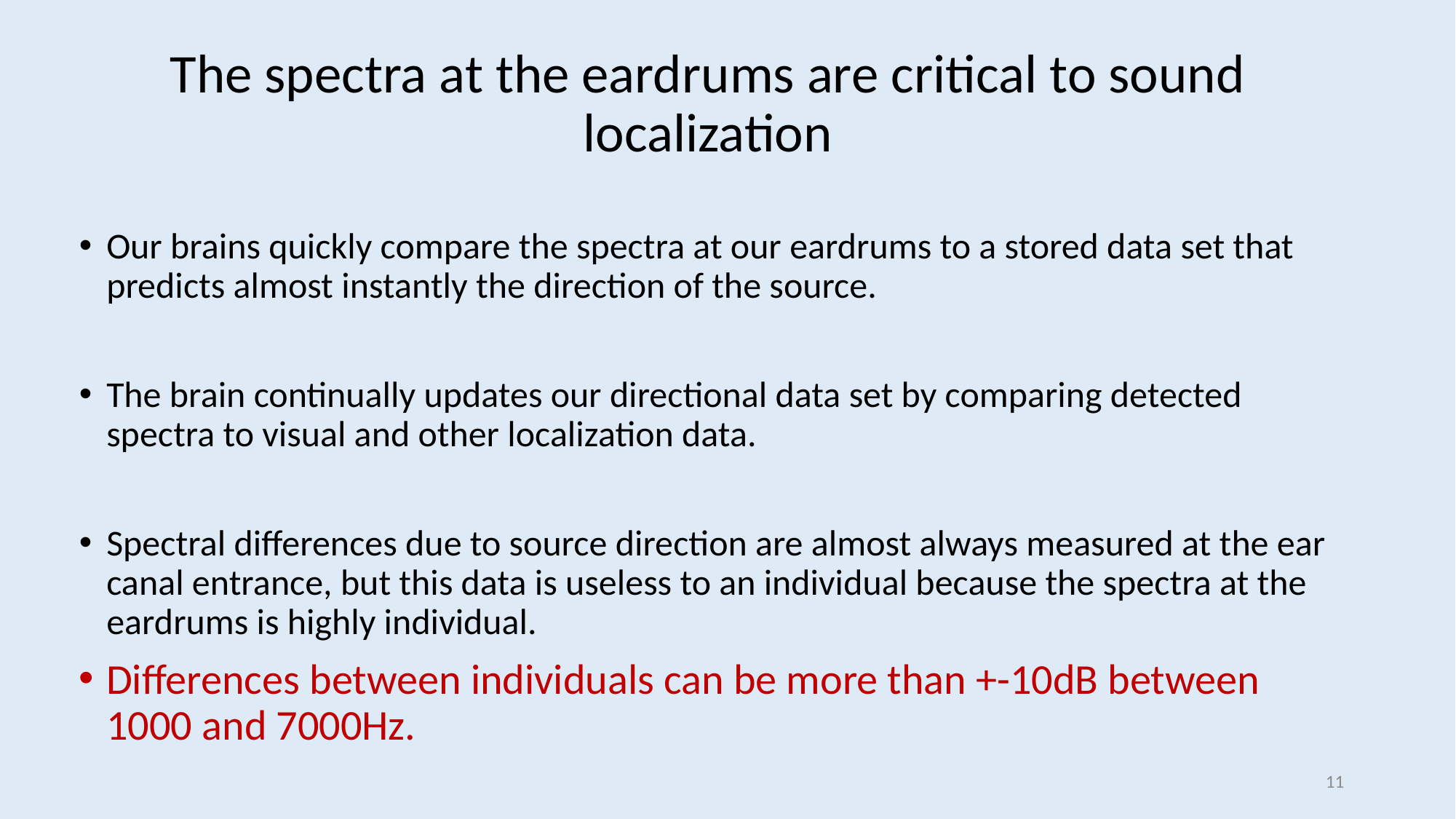

# The spectra at the eardrums are critical to sound localization

Our brains quickly compare the spectra at our eardrums to a stored data set that predicts almost instantly the direction of the source.

The brain continually updates our directional data set by comparing detected spectra to visual and other localization data.

Spectral differences due to source direction are almost always measured at the ear canal entrance, but this data is useless to an individual because the spectra at the eardrums is highly individual.
Differences between individuals can be more than +-10dB between 1000 and 7000Hz.
11